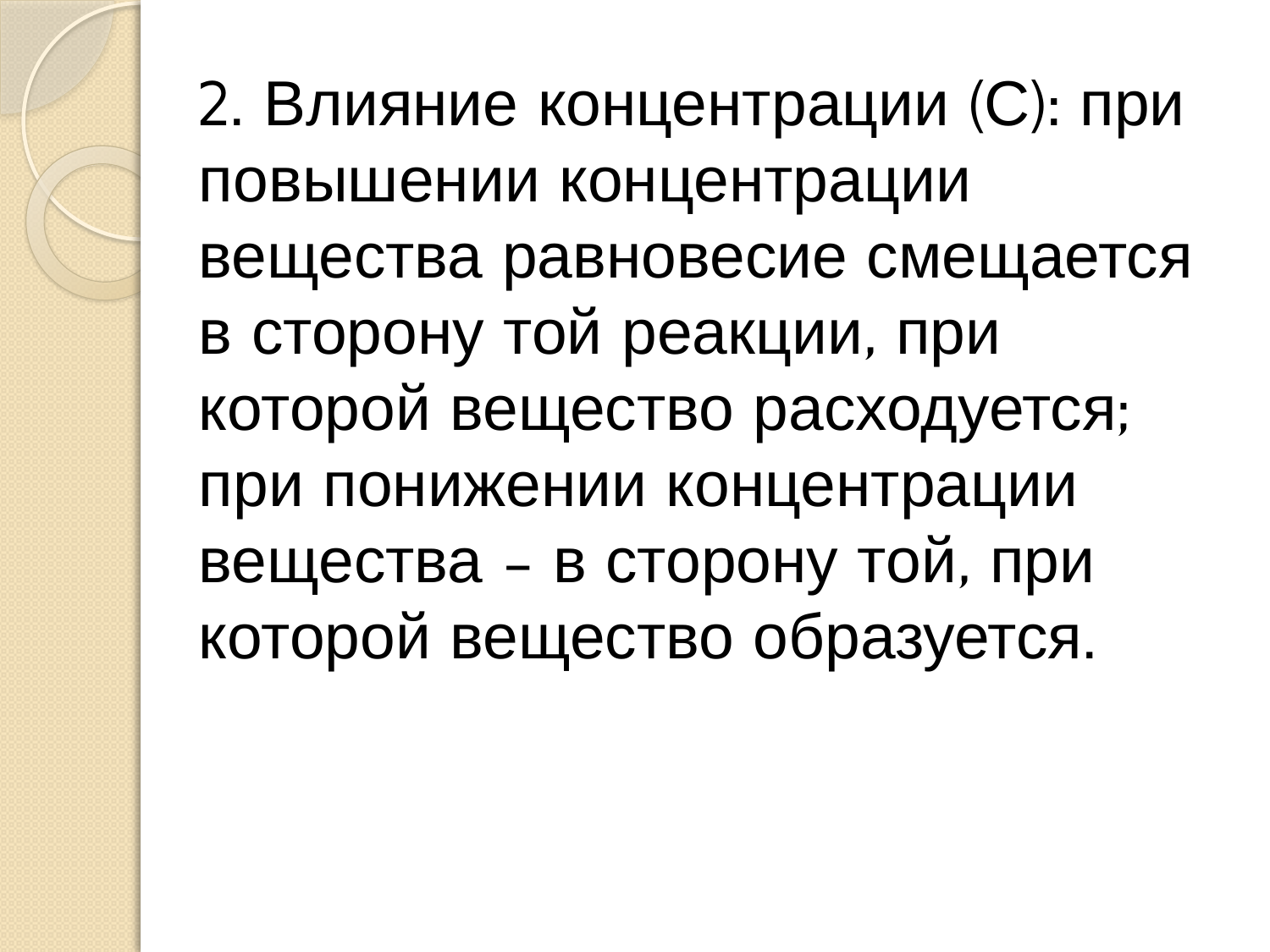

2. Влияние концентрации (С): при повышении концентрации вещества равновесие смещается в сторону той реакции, при которой вещество расходуется; при понижении концентрации вещества – в сторону той, при которой вещество образуется.